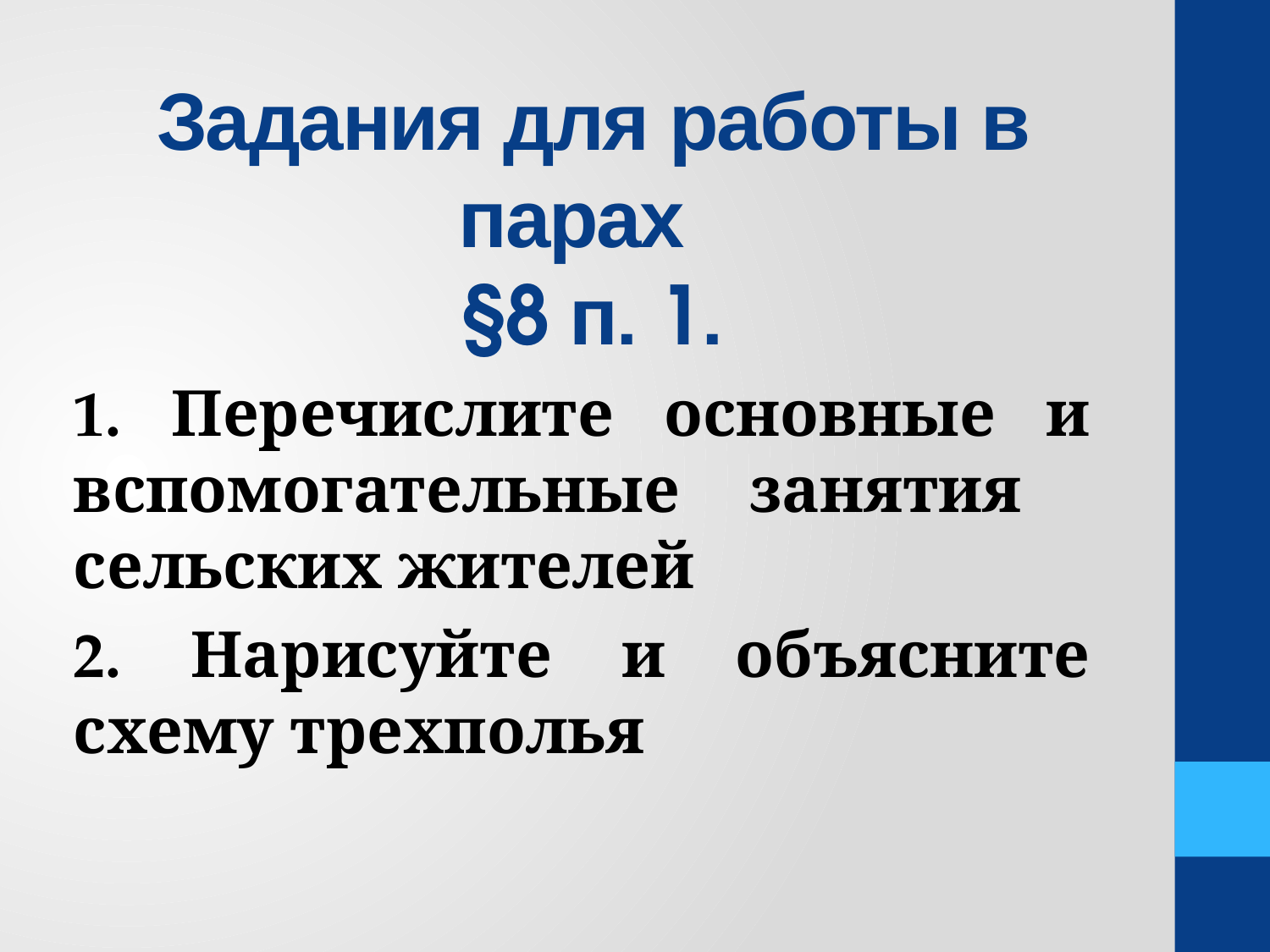

# Задания для работы в парах §8 п. 1.
1. Перечислите основные и вспомогательные занятия  сельских жителей
2. Нарисуйте и объясните схему трехполья